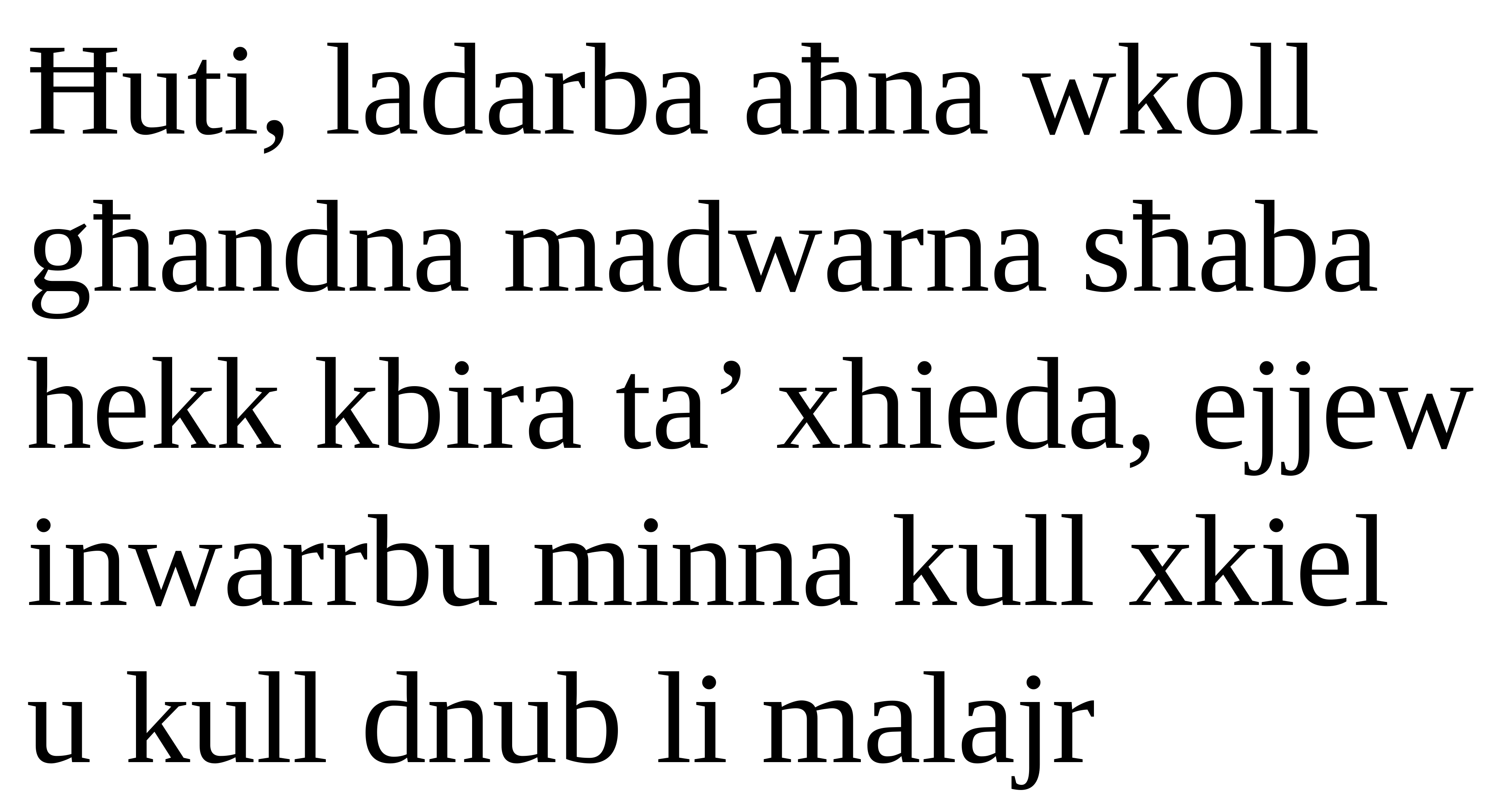

Ħuti, ladarba aħna wkoll għandna madwarna sħaba hekk kbira ta’ xhieda, ejjew inwarrbu minna kull xkiel u kull dnub li malajr